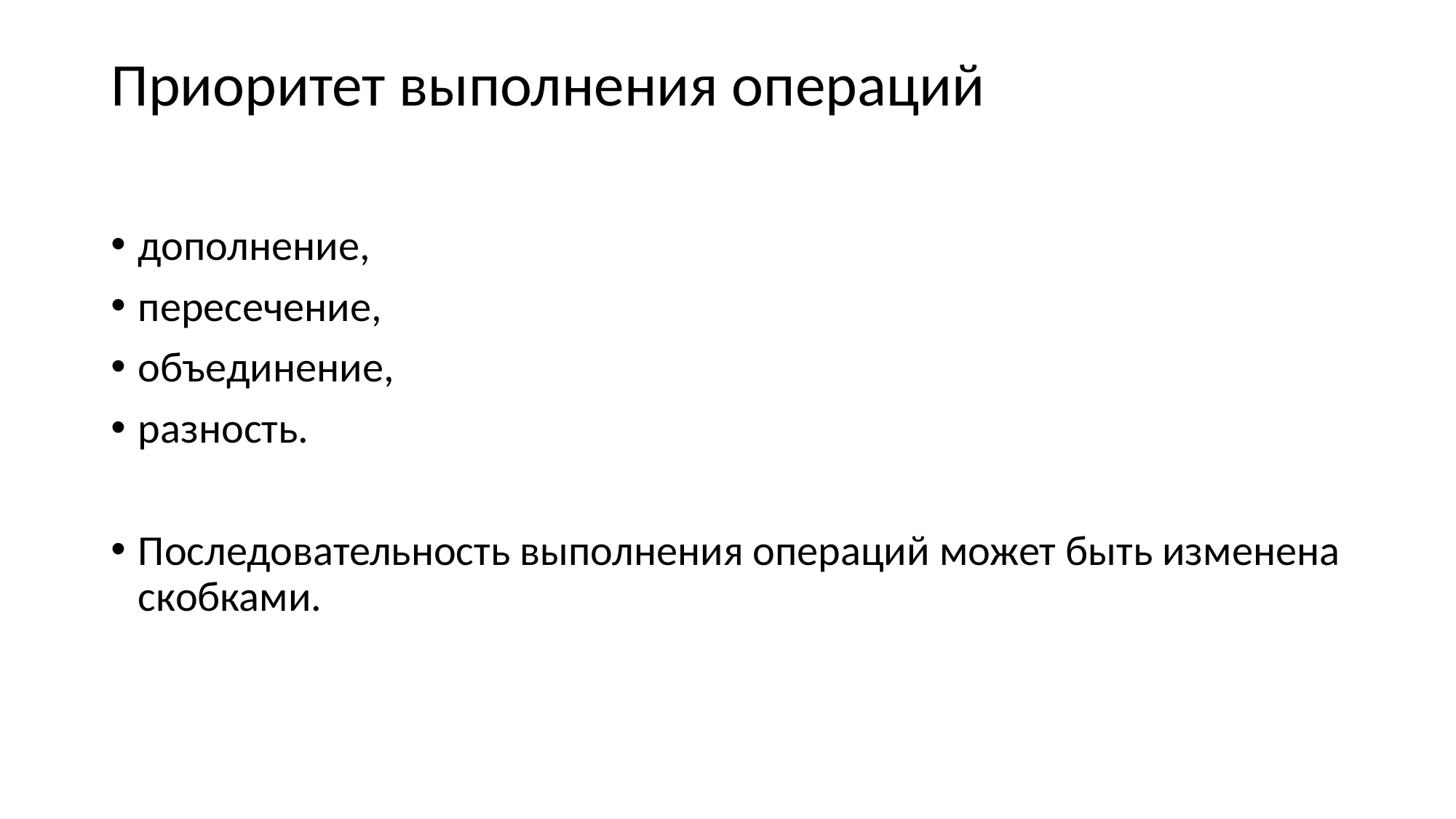

# Приоритет выполнения операций
дополнение,
пересечение,
объединение,
разность.

Последовательность выполнения операций может быть изменена скобками.